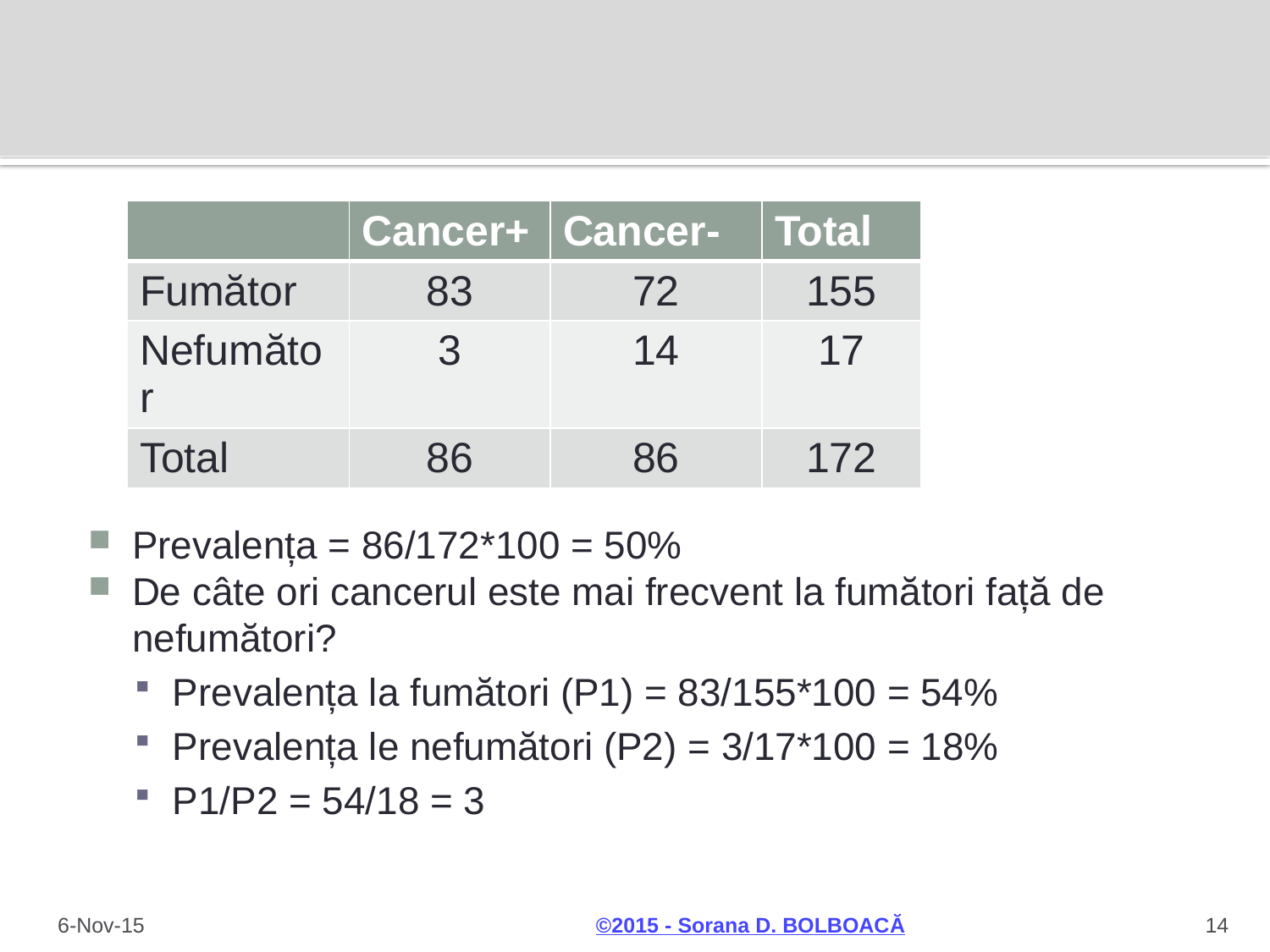

|  | Cancer+ | Cancer- | Total |
| --- | --- | --- | --- |
| Fumător | 83 | 72 | 155 |
| Nefumător | 3 | 14 | 17 |
| Total | 86 | 86 | 172 |
Prevalența = 86/172*100 = 50%
De câte ori cancerul este mai frecvent la fumători față de nefumători?
Prevalența la fumători (P1) = 83/155*100 = 54%
Prevalența le nefumători (P2) = 3/17*100 = 18%
P1/P2 = 54/18 = 3
14
6-Nov-15